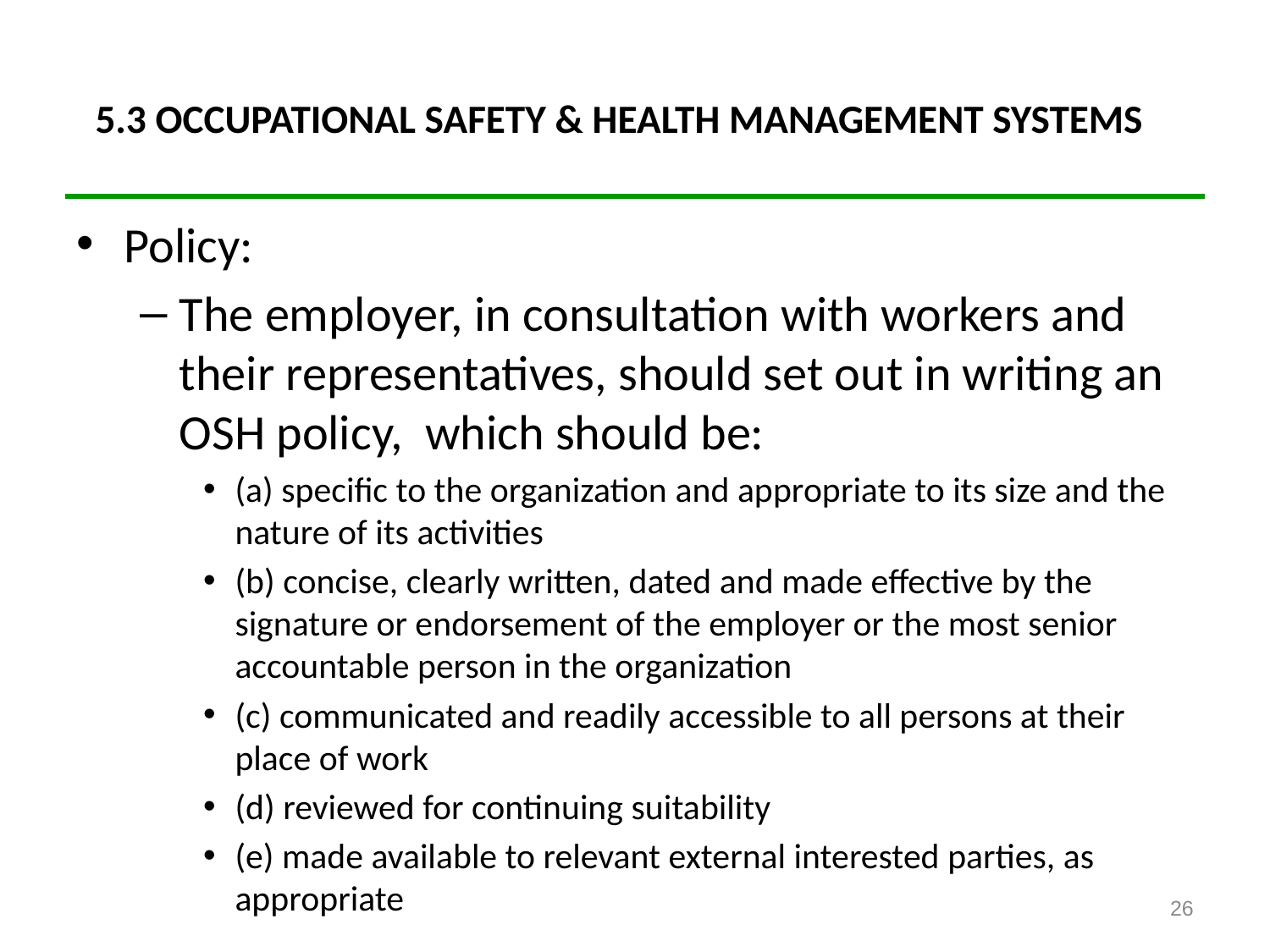

# 5.3 OCCUPATIONAL SAFETY & HEALTH MANAGEMENT SYSTEMS
Policy:
The employer, in consultation with workers and their representatives, should set out in writing an OSH policy,  which should be:
(a) specific to the organization and appropriate to its size and the nature of its activities
(b) concise, clearly written, dated and made effective by the signature or endorsement of the employer or the most senior accountable person in the organization
(c) communicated and readily accessible to all persons at their place of work
(d) reviewed for continuing suitability
(e) made available to relevant external interested parties, as appropriate

26